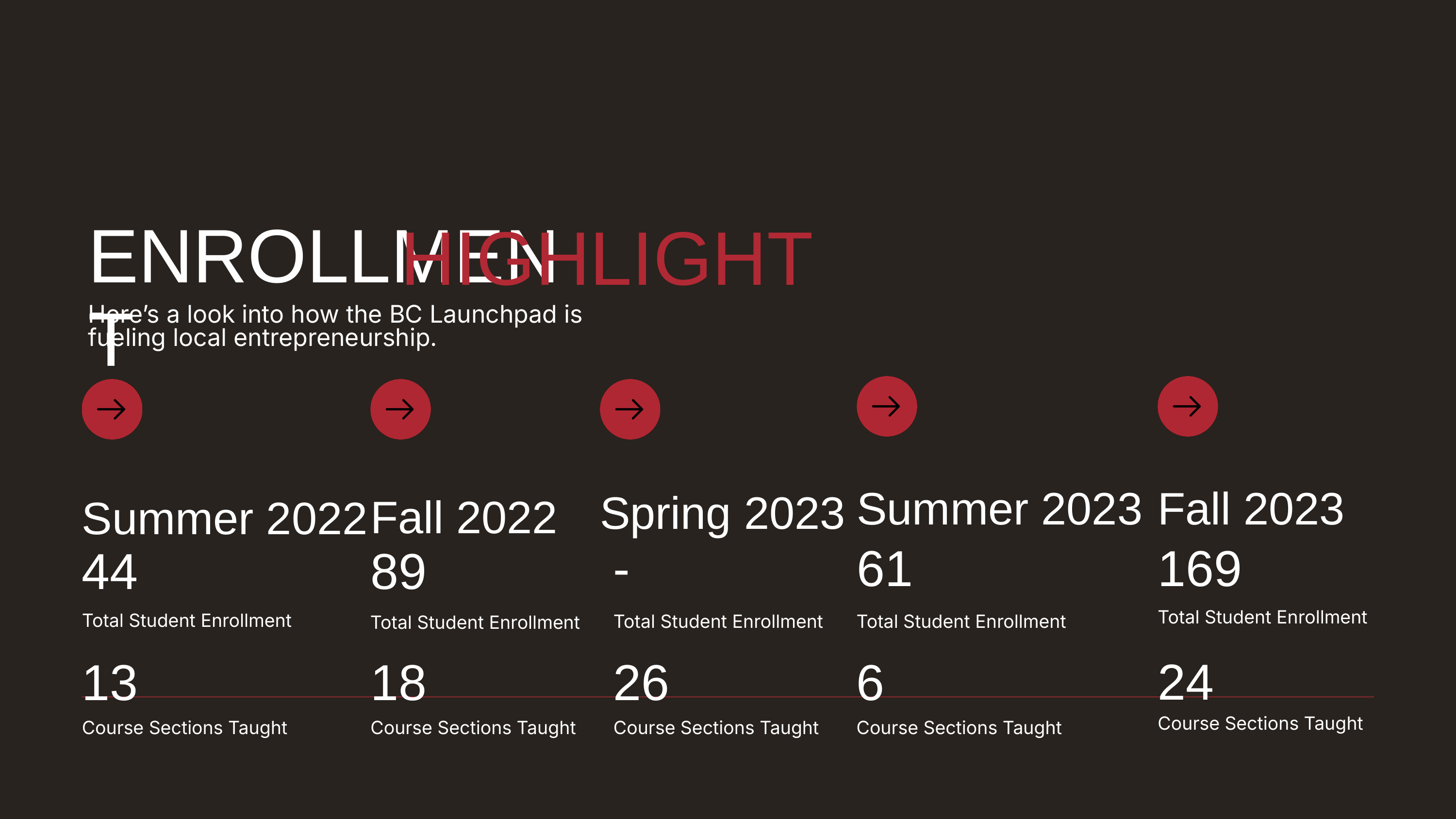

ENROLLMENT
HIGHLIGHT
Here’s a look into how the BC Launchpad is fueling local entrepreneurship.

Summer 2023
Fall 2023
Spring 2023
Fall 2022
Summer 2022
-
61
169
44
89
Total Student Enrollment
Total Student Enrollment
Total Student Enrollment
Total Student Enrollment
Total Student Enrollment
24
13
18
26
6

Course Sections Taught
Course Sections Taught
Course Sections Taught
Course Sections Taught
Course Sections Taught